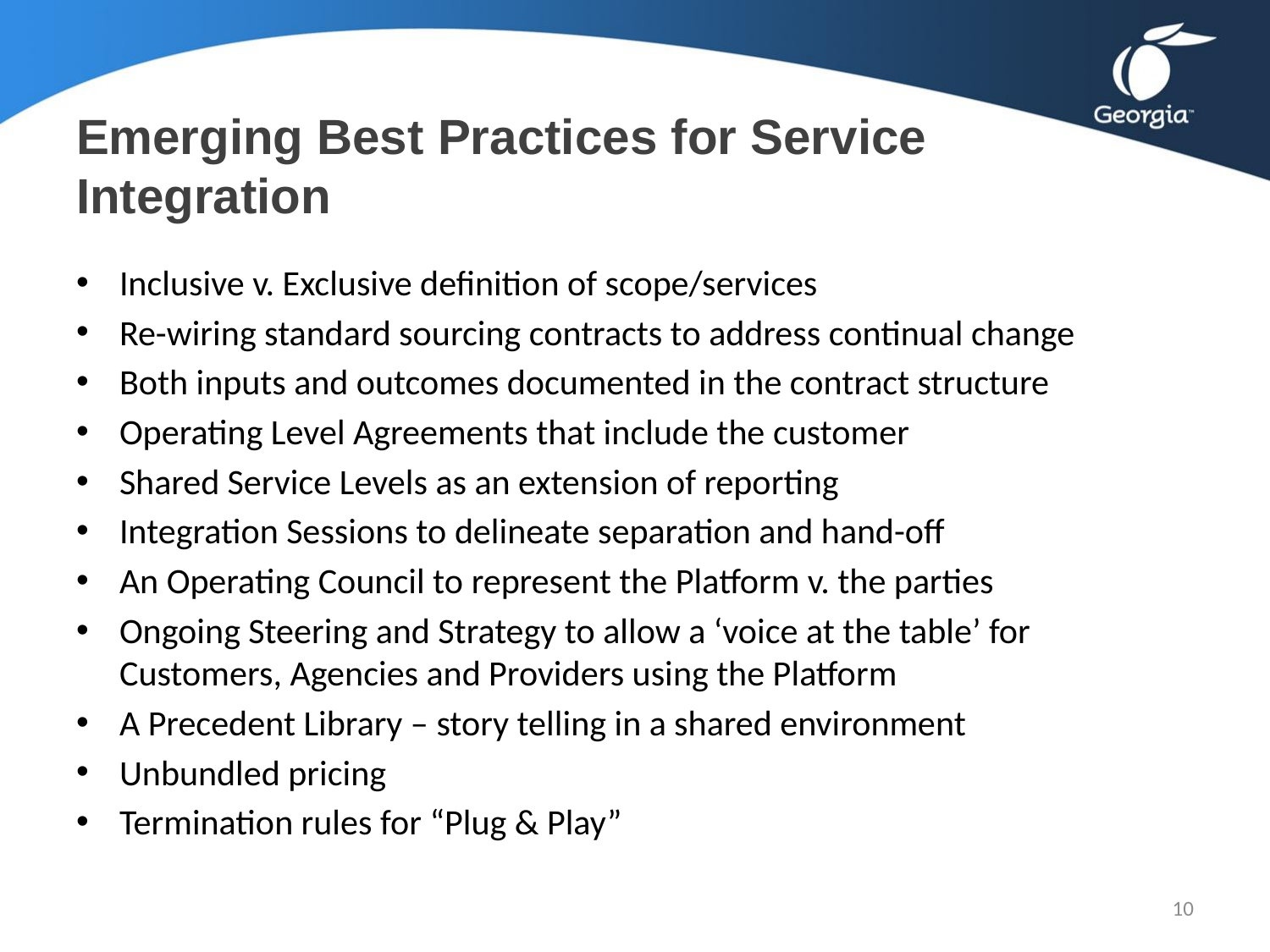

# Emerging Best Practices for Service Integration
Inclusive v. Exclusive definition of scope/services
Re-wiring standard sourcing contracts to address continual change
Both inputs and outcomes documented in the contract structure
Operating Level Agreements that include the customer
Shared Service Levels as an extension of reporting
Integration Sessions to delineate separation and hand-off
An Operating Council to represent the Platform v. the parties
Ongoing Steering and Strategy to allow a ‘voice at the table’ for Customers, Agencies and Providers using the Platform
A Precedent Library – story telling in a shared environment
Unbundled pricing
Termination rules for “Plug & Play”
10